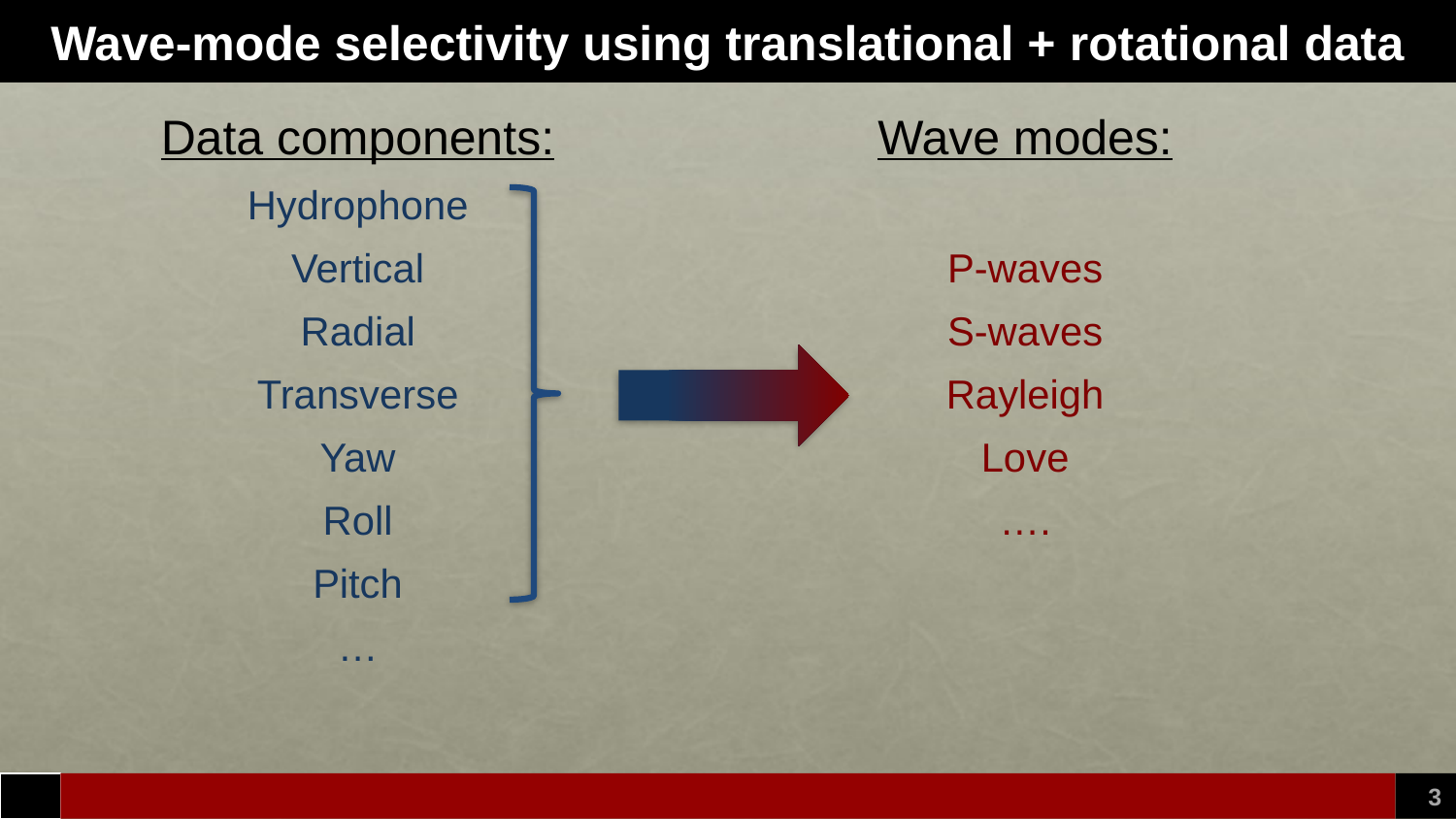

# Wave-mode selectivity using translational + rotational data
Data components:
Hydrophone
Vertical
Radial
Transverse
Yaw
Roll
Pitch
…
Wave modes:

P-waves
S-waves
Rayleigh
Love
….

3